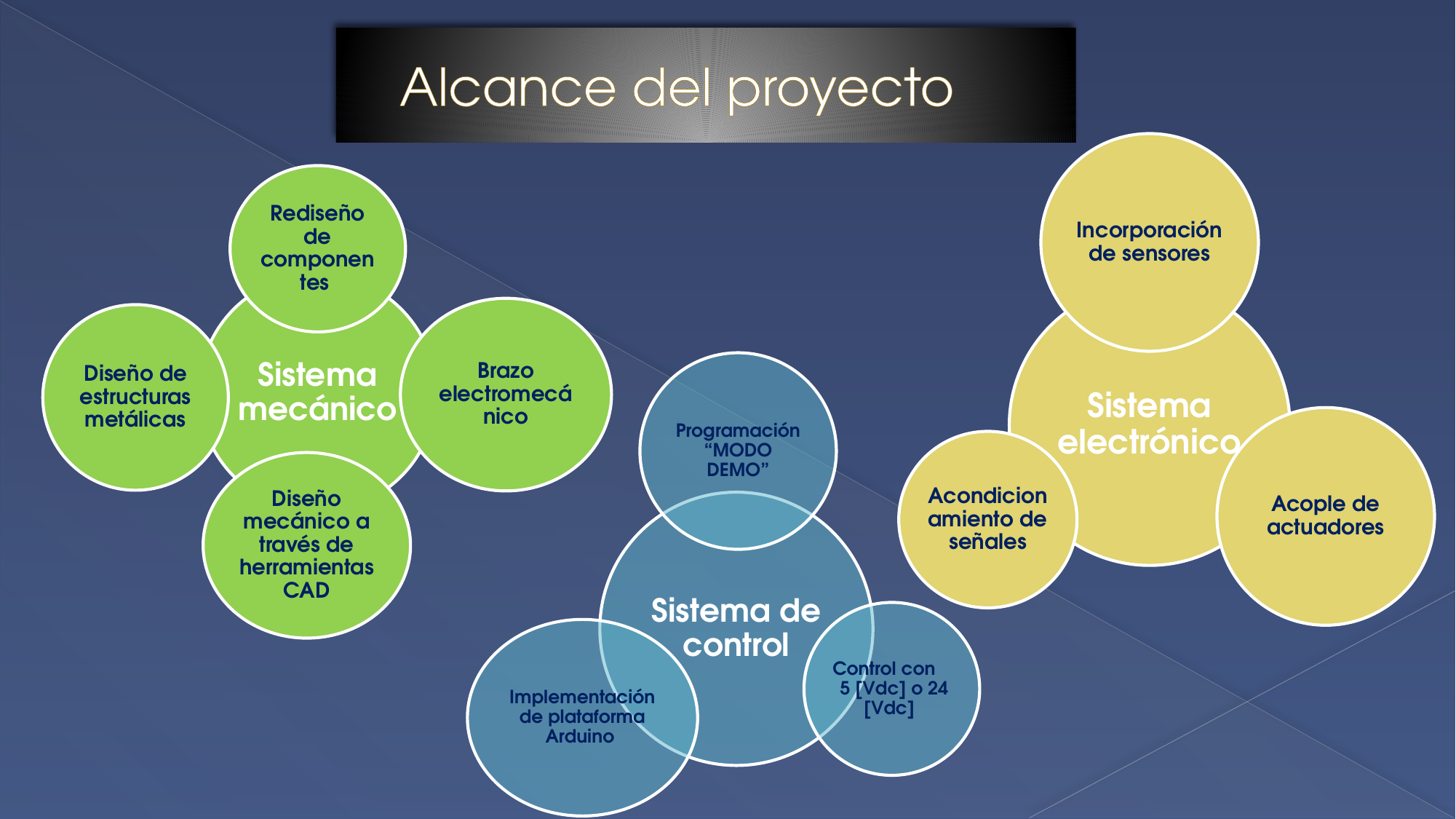

# Alcance del proyecto
Sistema electrónico
Incorporación de sensores
Acople de actuadores
Acondicionamiento de señales
Sistema mecánico
Rediseño de componentes
Brazo electromecánico
Diseño mecánico a través de herramientas CAD
Diseño de estructuras metálicas
Sistema de control
Programación “MODO DEMO”
Control con     5 [Vdc] o 24 [Vdc]
Implementación de plataforma Arduino